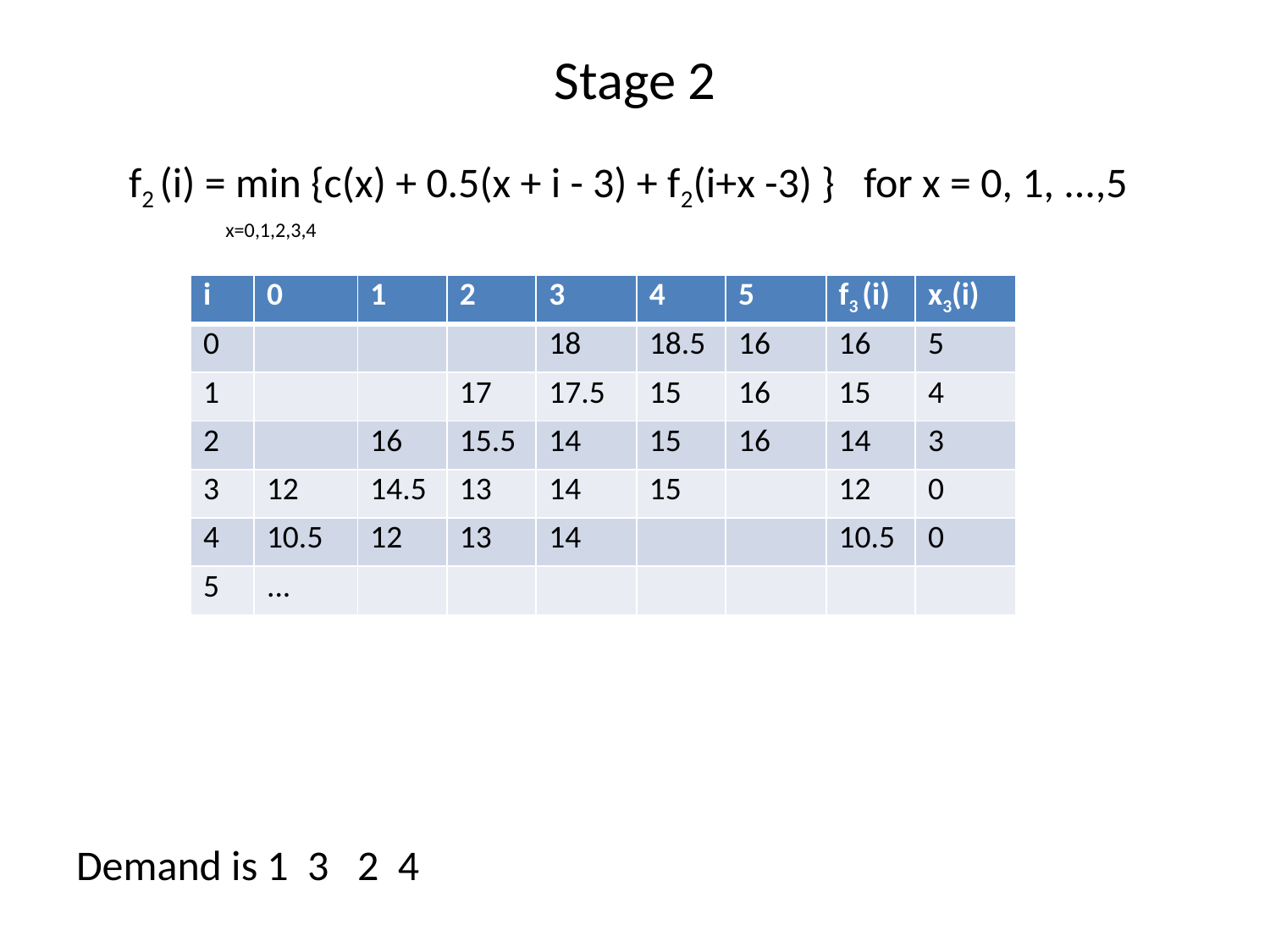

# Stage 2
f2 (i) = min {c(x) + 0.5(x + i - 3) + f2(i+x -3) }   for x = 0, 1, ...,5
            x=0,1,2,3,4

Demand is 1  3   2  4
| i | 0 | 1 | 2 | 3 | 4 | 5 | f3 (i) | x3(i) |
| --- | --- | --- | --- | --- | --- | --- | --- | --- |
| 0 |  |  |  | 18 | 18.5 | 16 | 16 | 5 |
| 1 |  |  | 17 | 17.5 | 15 | 16 | 15 | 4 |
| 2 |  | 16 | 15.5 | 14 | 15 | 16 | 14 | 3 |
| 3 | 12 | 14.5 | 13 | 14 | 15 |  | 12 | 0 |
| 4 | 10.5 | 12 | 13 | 14 |  |  | 10.5 | 0 |
| 5 | ... |  |  |  |  |  |  |  |